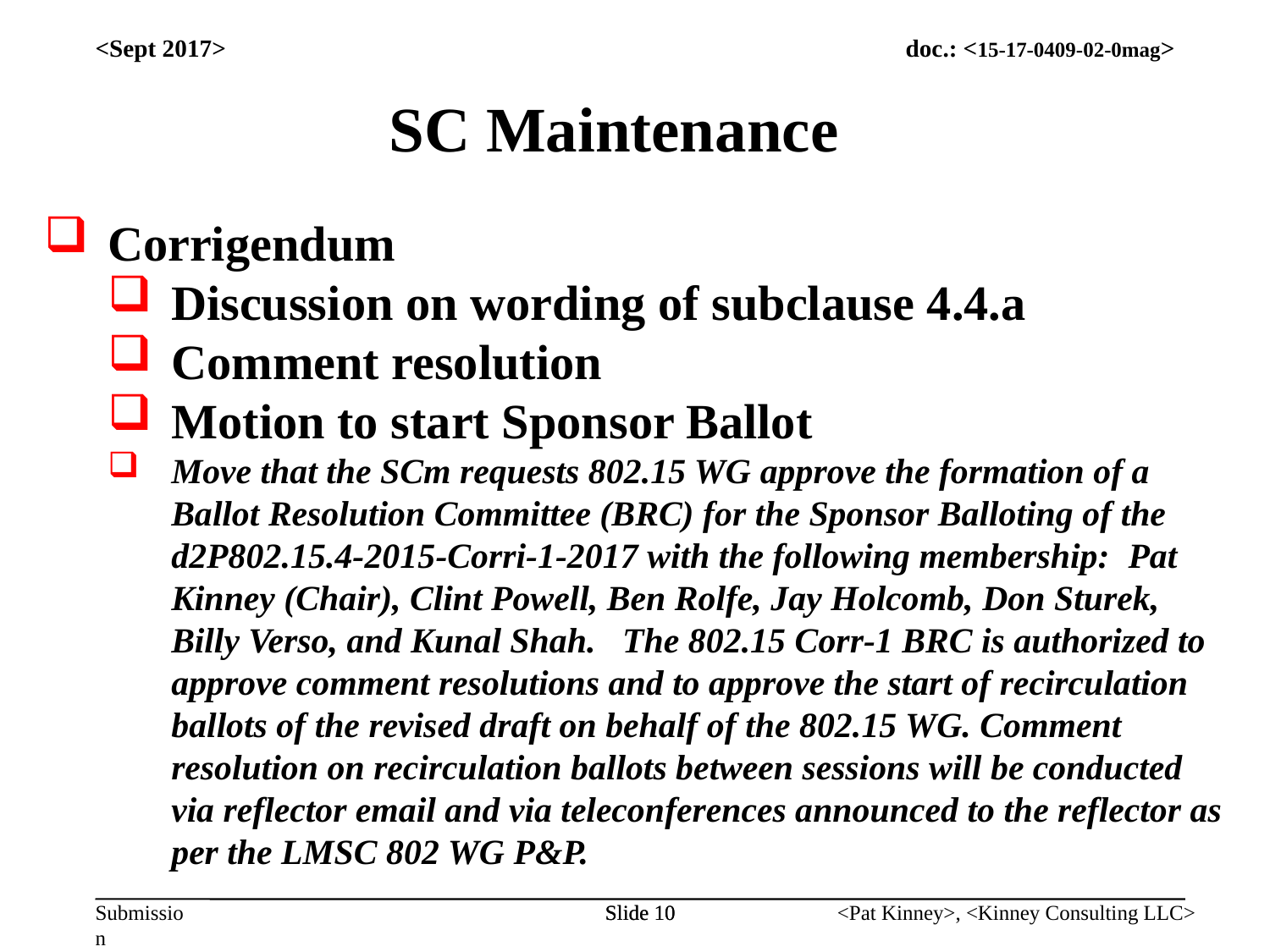

<Sept 2017>
SC Maintenance
Corrigendum
Discussion on wording of subclause 4.4.a
Comment resolution
Motion to start Sponsor Ballot
Move that the SCm requests 802.15 WG approve the formation of a Ballot Resolution Committee (BRC) for the Sponsor Balloting of the d2P802.15.4-2015-Corri-1-2017 with the following membership:  Pat Kinney (Chair), Clint Powell, Ben Rolfe, Jay Holcomb, Don Sturek, Billy Verso, and Kunal Shah.   The 802.15 Corr-1 BRC is authorized to approve comment resolutions and to approve the start of recirculation ballots of the revised draft on behalf of the 802.15 WG. Comment resolution on recirculation ballots between sessions will be conducted via reflector email and via teleconferences announced to the reflector as per the LMSC 802 WG P&P.
Slide 10
Slide 10
<Pat Kinney>, <Kinney Consulting LLC>